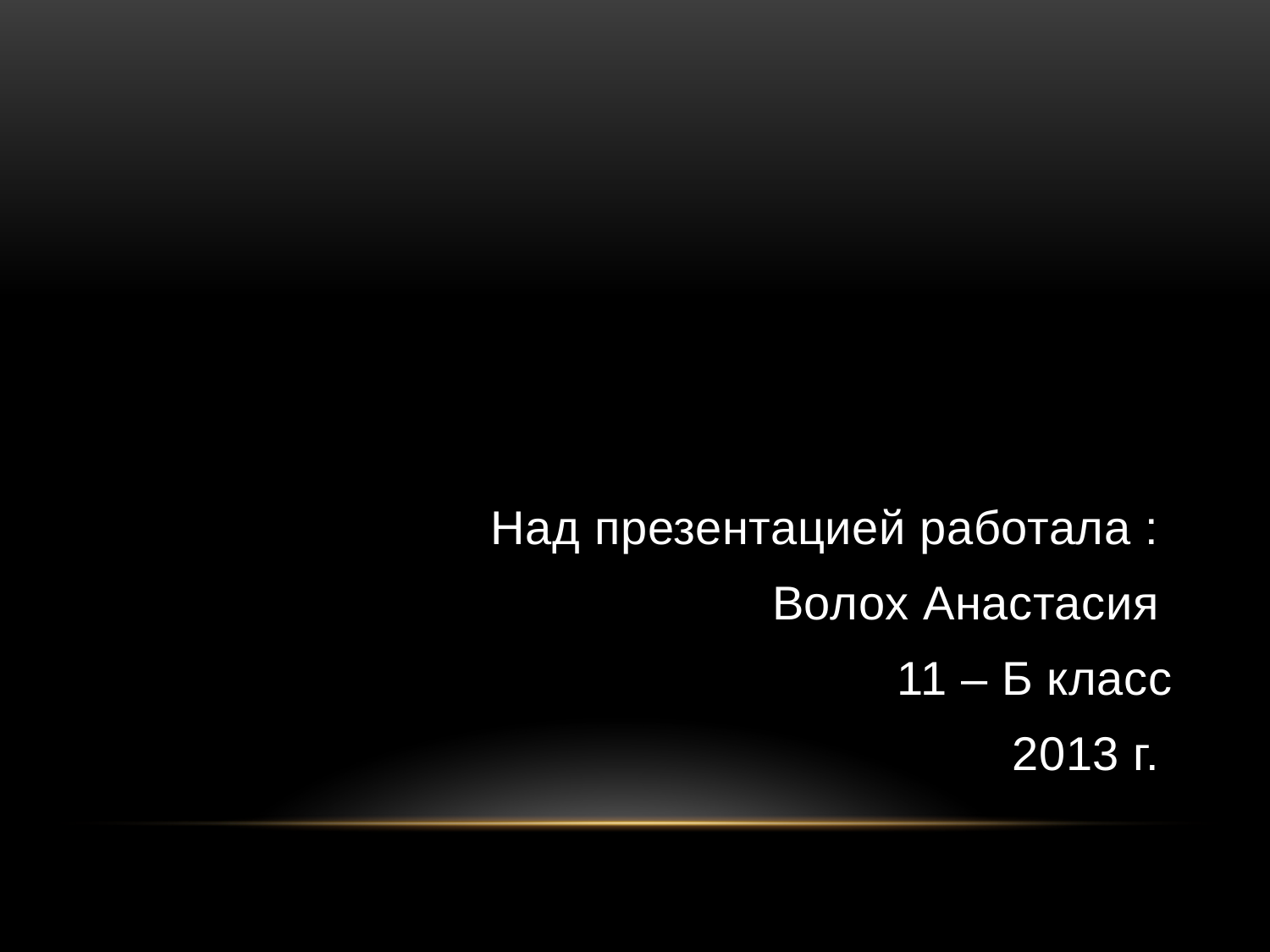

#

Над презентацией работала :
Волох Анастасия
11 – Б класс
2013 г.